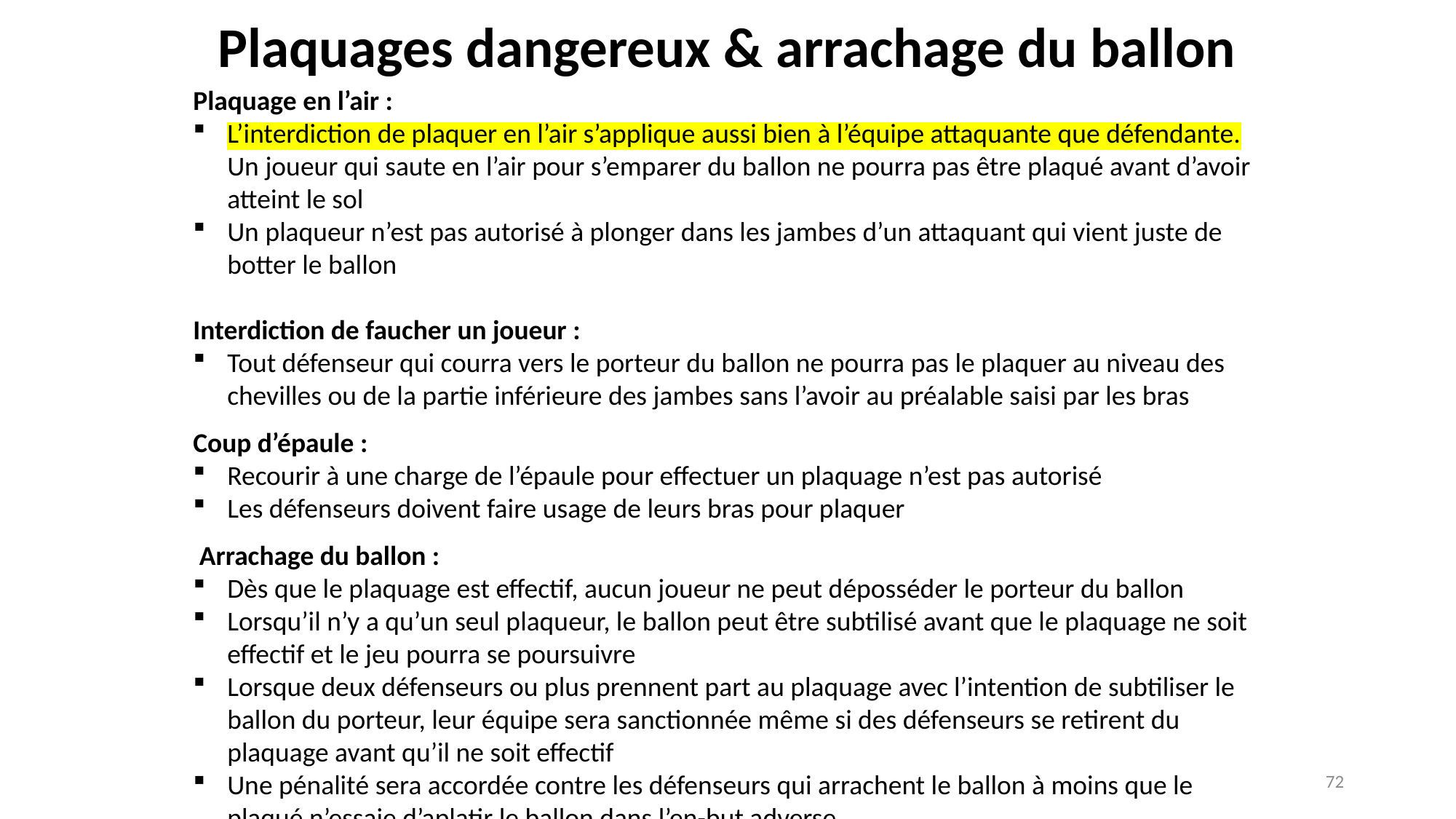

Plaquages dangereux & arrachage du ballon
Plaquage en l’air :
L’interdiction de plaquer en l’air s’applique aussi bien à l’équipe attaquante que défendante. Un joueur qui saute en l’air pour s’emparer du ballon ne pourra pas être plaqué avant d’avoir atteint le sol
Un plaqueur n’est pas autorisé à plonger dans les jambes d’un attaquant qui vient juste de botter le ballon

Interdiction de faucher un joueur :
Tout défenseur qui courra vers le porteur du ballon ne pourra pas le plaquer au niveau des chevilles ou de la partie inférieure des jambes sans l’avoir au préalable saisi par les bras

Coup d’épaule :
Recourir à une charge de l’épaule pour effectuer un plaquage n’est pas autorisé
Les défenseurs doivent faire usage de leurs bras pour plaquer

 Arrachage du ballon :
Dès que le plaquage est effectif, aucun joueur ne peut déposséder le porteur du ballon
Lorsqu’il n’y a qu’un seul plaqueur, le ballon peut être subtilisé avant que le plaquage ne soit effectif et le jeu pourra se poursuivre
Lorsque deux défenseurs ou plus prennent part au plaquage avec l’intention de subtiliser le ballon du porteur, leur équipe sera sanctionnée même si des défenseurs se retirent du plaquage avant qu’il ne soit effectif
Une pénalité sera accordée contre les défenseurs qui arrachent le ballon à moins que le plaqué n’essaie d’aplatir le ballon dans l’en-but adverse
72